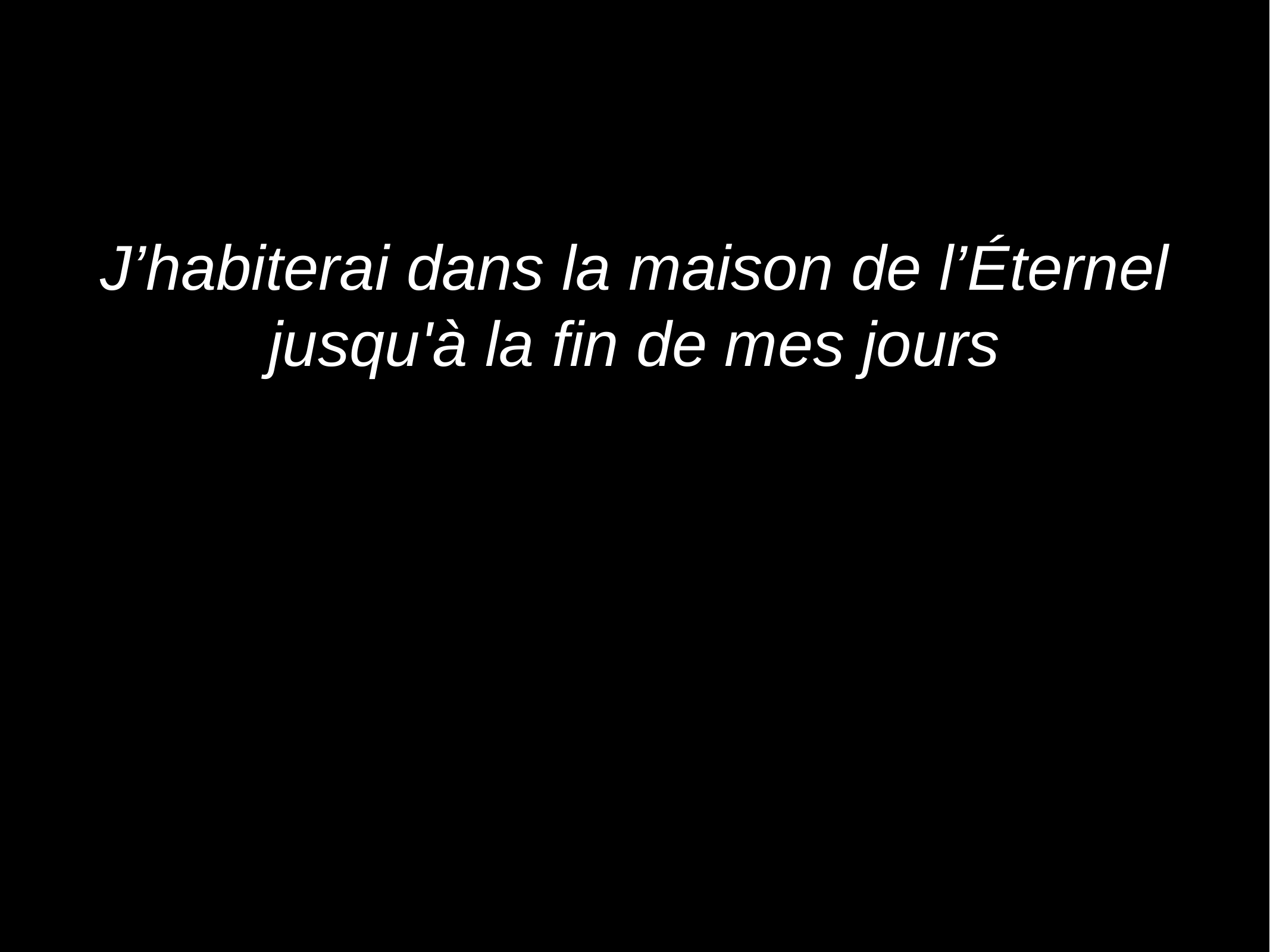

# J’habiterai dans la maison de l’Éternel jusqu'à la fin de mes jours